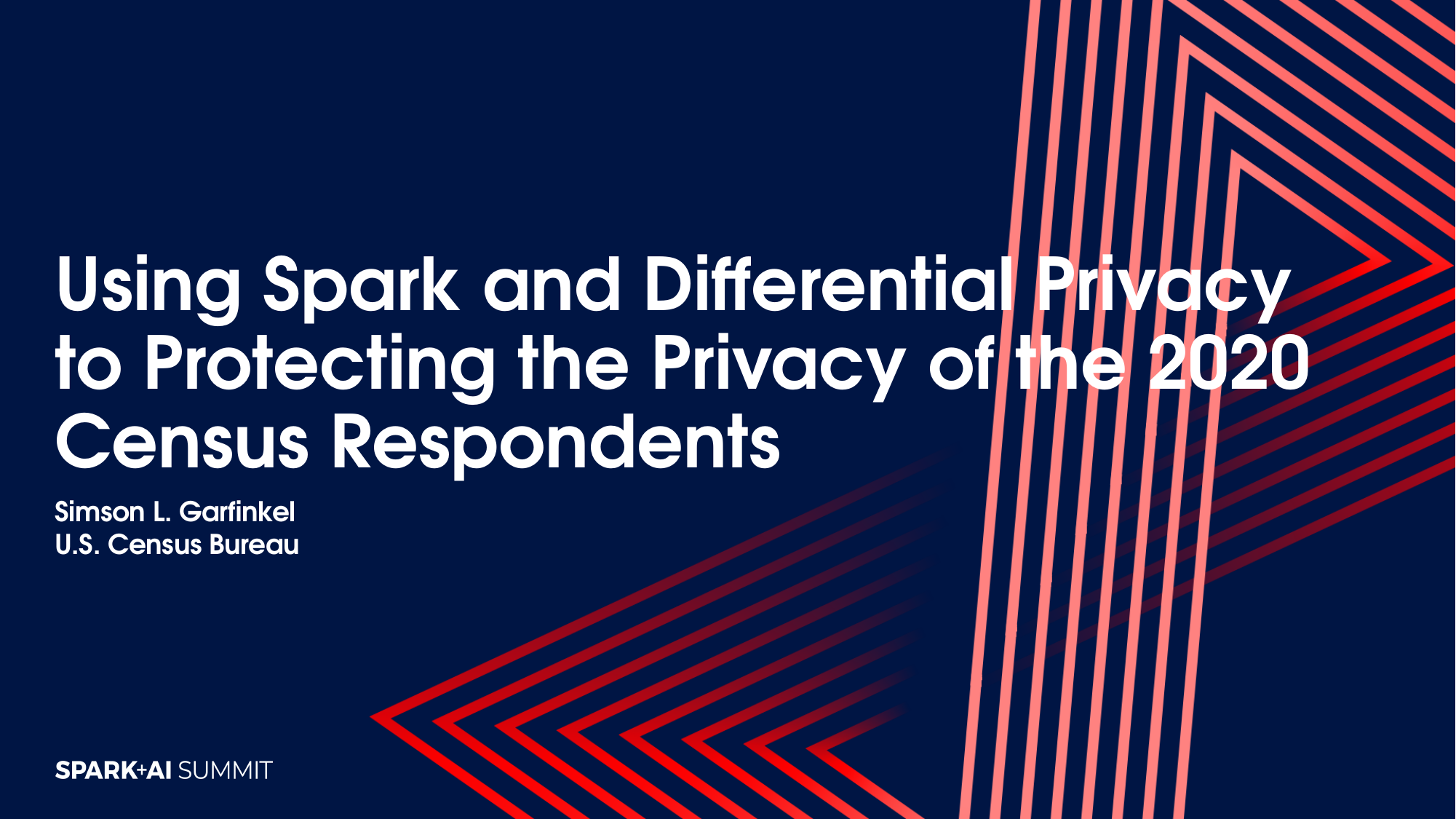

# Using Spark and Differential Privacy to Protecting the Privacy of the 2020 Census Respondents
Simson L. Garfinkel
U.S. Census Bureau